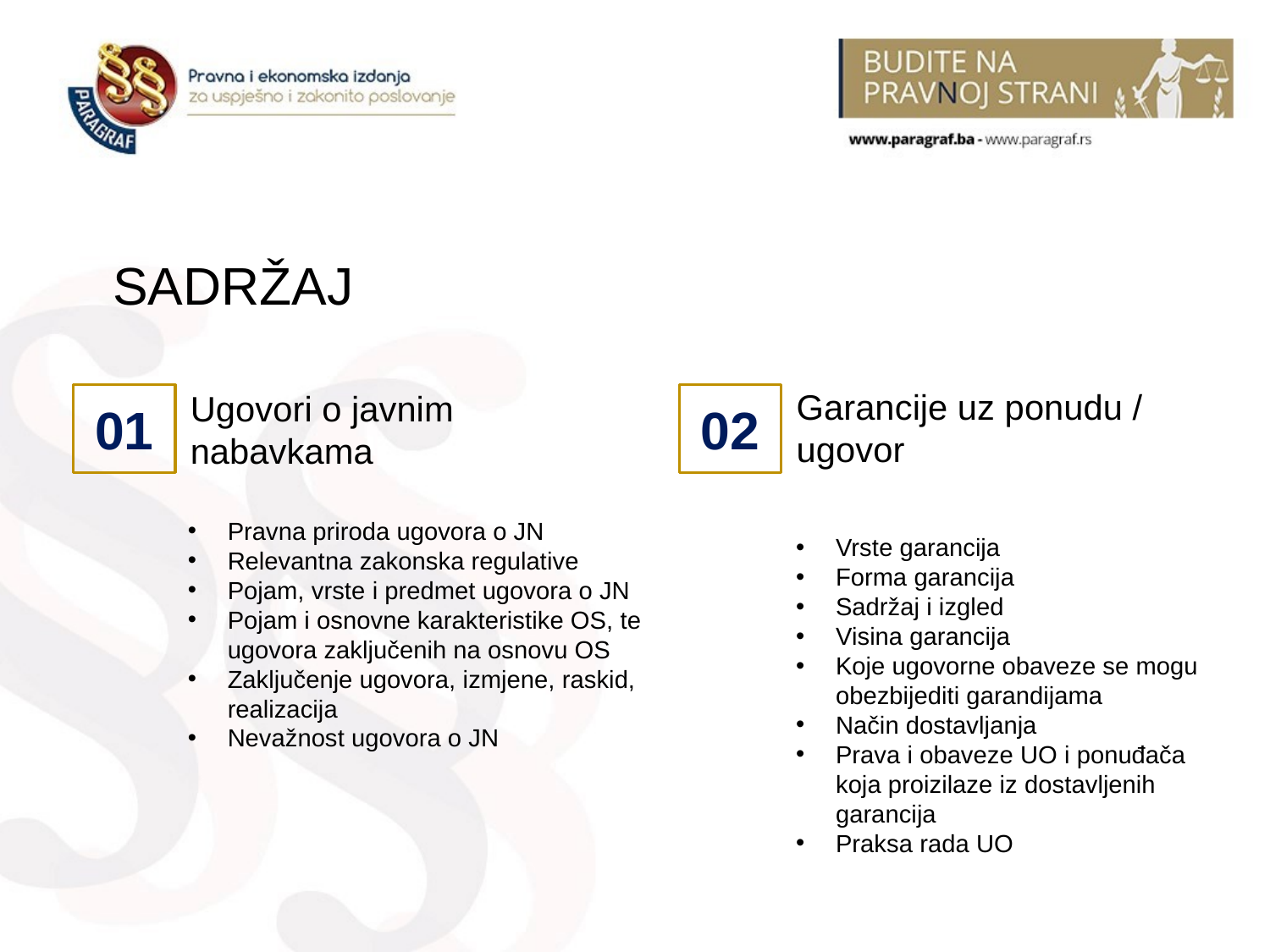

SADRŽAJ
Ugovori o javnim nabavkama
01
02
Garancije uz ponudu / ugovor
Pravna priroda ugovora o JN
Relevantna zakonska regulative
Pojam, vrste i predmet ugovora o JN
Pojam i osnovne karakteristike OS, te ugovora zaključenih na osnovu OS
Zaključenje ugovora, izmjene, raskid, realizacija
Nevažnost ugovora o JN
Vrste garancija
Forma garancija
Sadržaj i izgled
Visina garancija
Koje ugovorne obaveze se mogu obezbijediti garandijama
Način dostavljanja
Prava i obaveze UO i ponuđača koja proizilaze iz dostavljenih garancija
Praksa rada UO